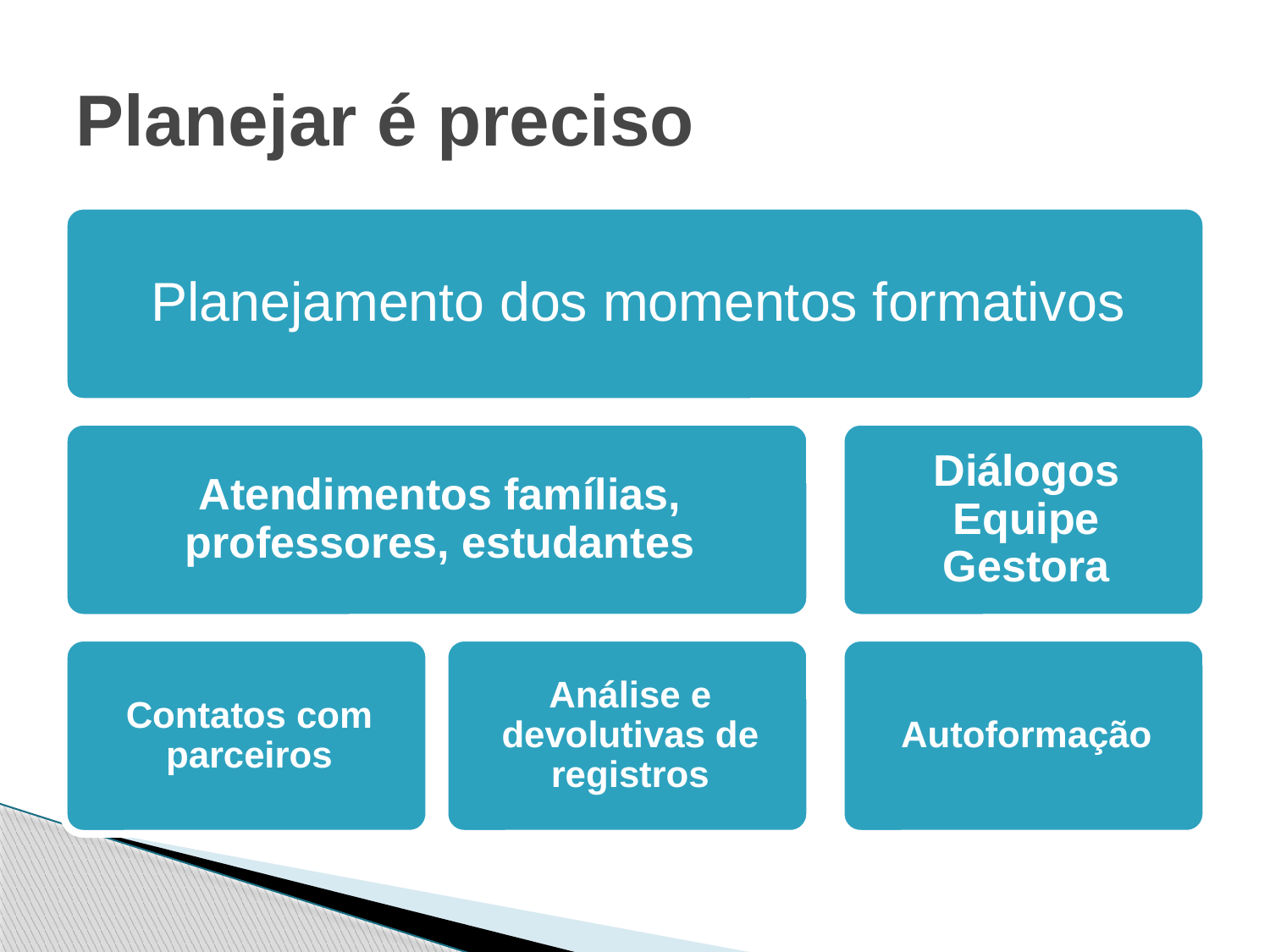

# Planejar é preciso
Planejamento dos momentos formativos
Atendimentos famílias, professores, estudantes
Contatos com parceiros
Análise e devolutivas de registros
Diálogos Equipe Gestora
Autoformação